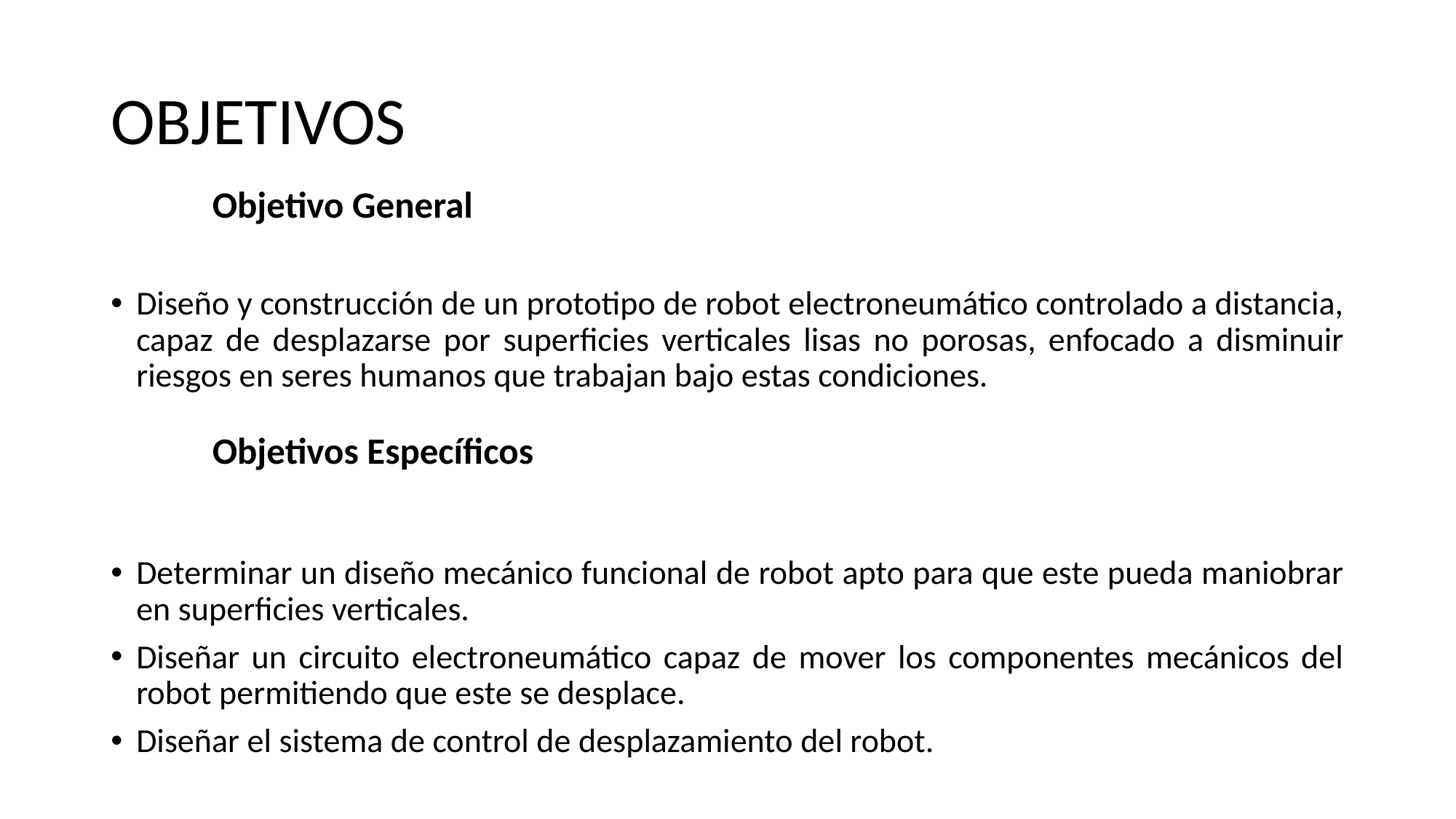

# OBJETIVOS
Objetivo General

Diseño y construcción de un prototipo de robot electroneumático controlado a distancia, capaz de desplazarse por superficies verticales lisas no porosas, enfocado a disminuir riesgos en seres humanos que trabajan bajo estas condiciones.

Objetivos Específicos

Determinar un diseño mecánico funcional de robot apto para que este pueda maniobrar en superficies verticales.
Diseñar un circuito electroneumático capaz de mover los componentes mecánicos del robot permitiendo que este se desplace.
Diseñar el sistema de control de desplazamiento del robot.